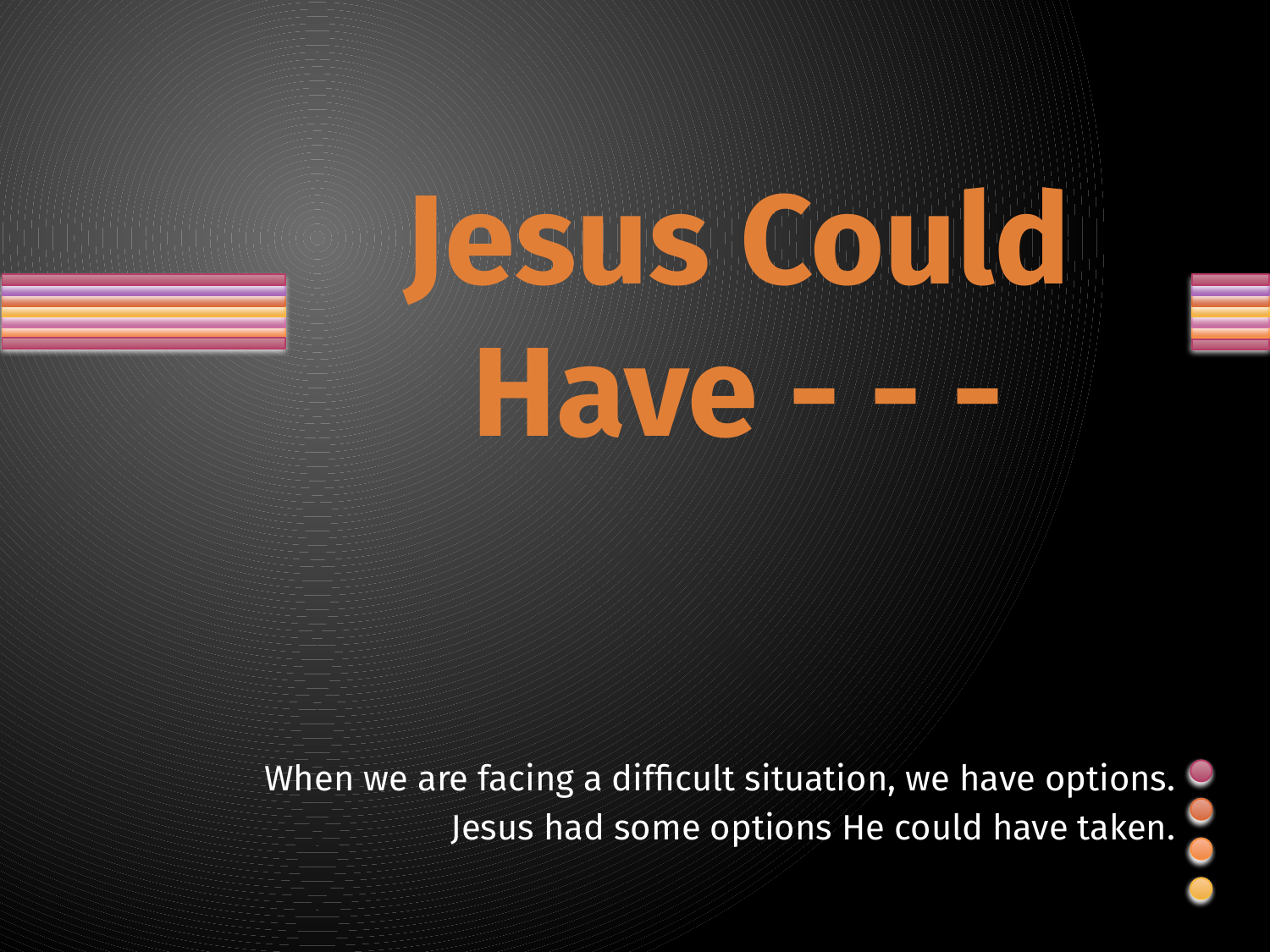

# Jesus Could Have - - -
When we are facing a difficult situation, we have options.
Jesus had some options He could have taken.